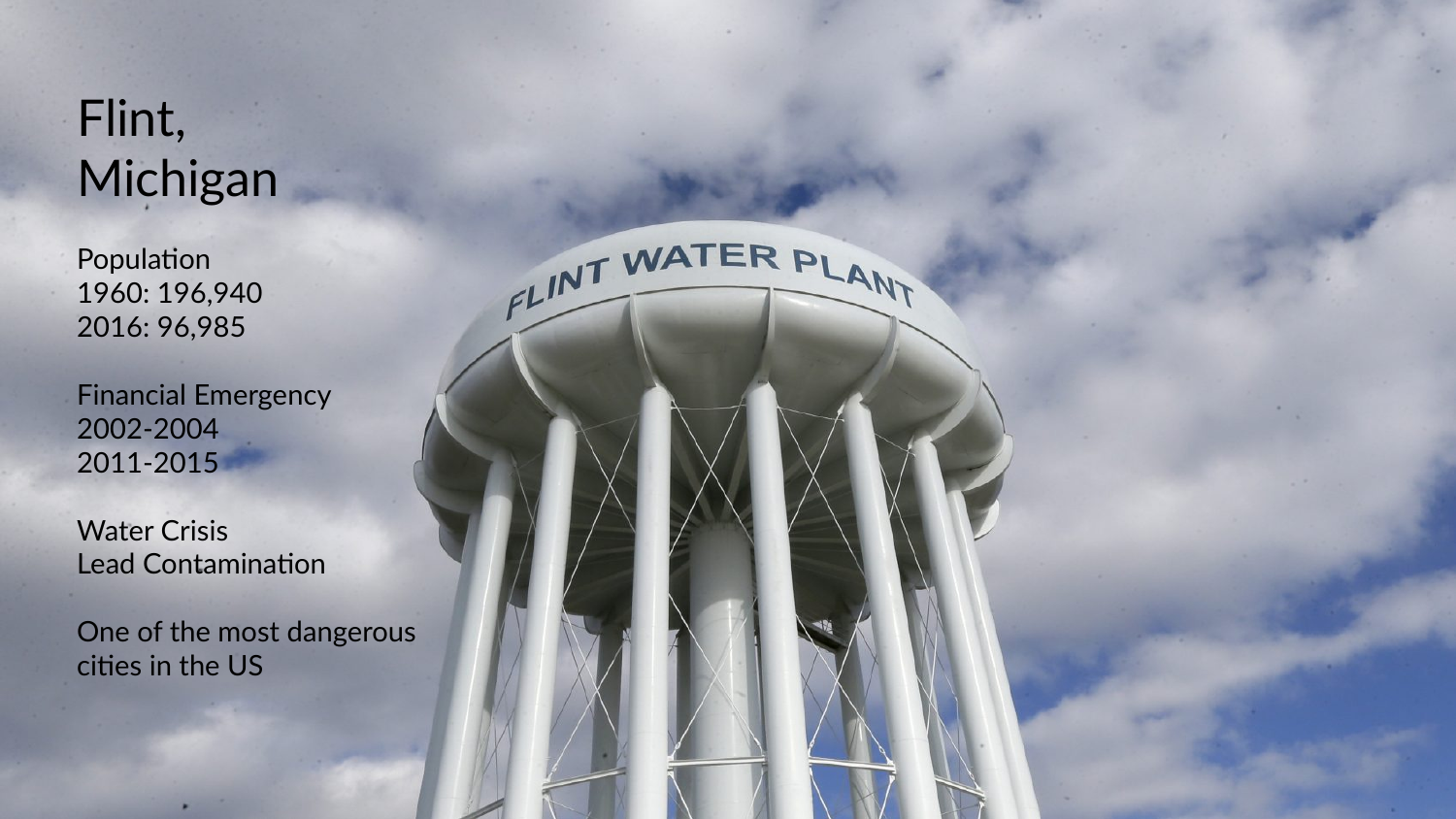

Flint,
Michigan

Population
1960: 196,940
2016: 96,985

Financial Emergency
2002-2004
2011-2015

Water Crisis
Lead Contamination

One of the most dangerous cities in the US